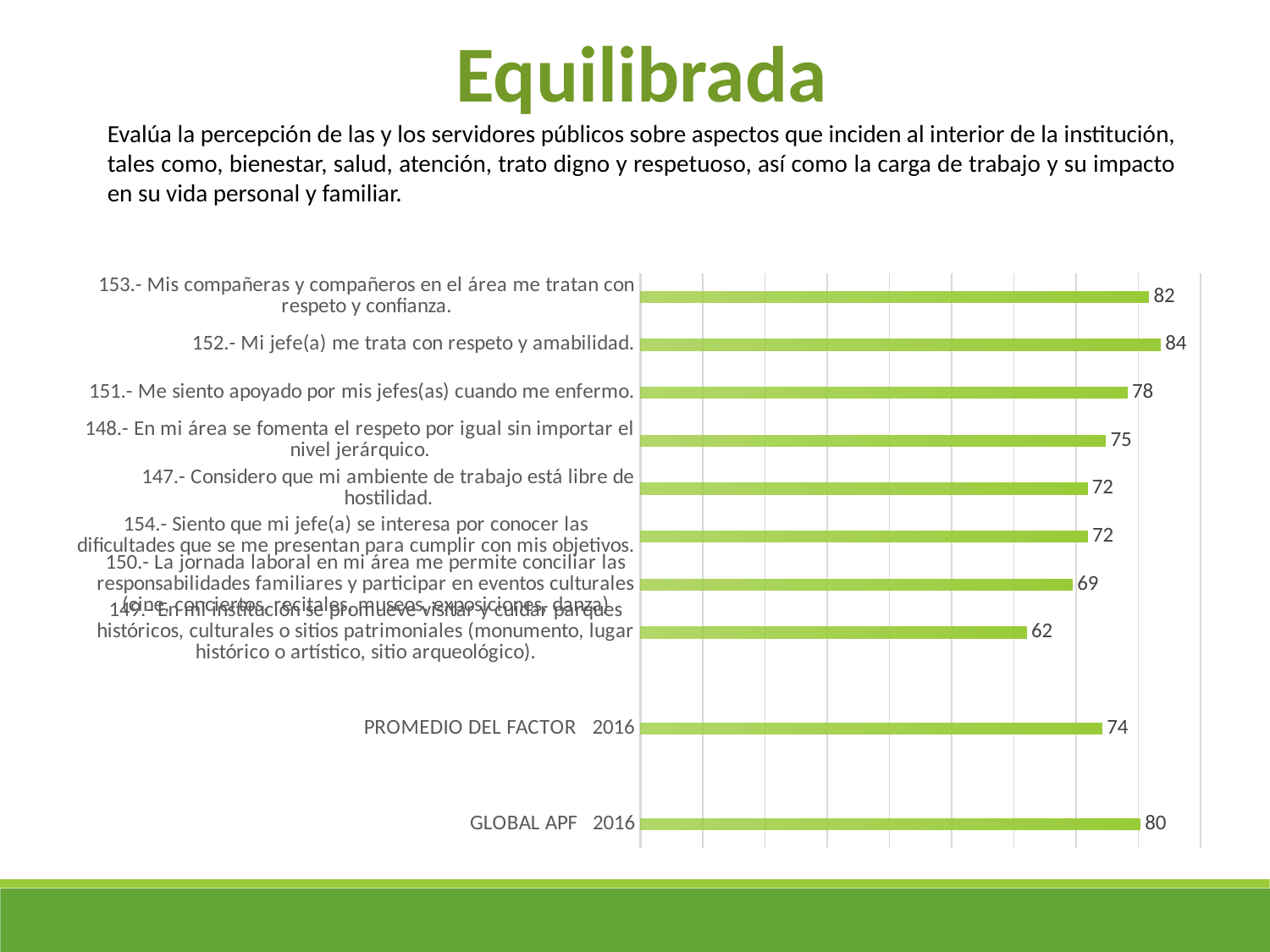

Equilibrada
Evalúa la percepción de las y los servidores públicos sobre aspectos que inciden al interior de la institución, tales como, bienestar, salud, atención, trato digno y respetuoso, así como la carga de trabajo y su impacto en su vida personal y familiar.

### Chart

| Category |  |
|---|---|
| 153.- Mis compañeras y compañeros en el área me tratan con respeto y confianza. | 81.68 |
| 152.- Mi jefe(a) me trata con respeto y amabilidad. | 83.54 |
| 151.- Me siento apoyado por mis jefes(as) cuando me enfermo. | 78.19 |
| 148.- En mi área se fomenta el respeto por igual sin importar el nivel jerárquico. | 74.74 |
| 147.- Considero que mi ambiente de trabajo está libre de hostilidad. | 71.78 |
| 154.- Siento que mi jefe(a) se interesa por conocer las dificultades que se me presentan para cumplir con mis objetivos. | 71.83 |
| 150.- La jornada laboral en mi área me permite conciliar las responsabilidades familiares y participar en eventos culturales (cine, conciertos, recitales, museos, exposiciones, danza) | 69.38 |
| 149.- En mi institución se promueve visitar y cuidar parques históricos, culturales o sitios patrimoniales (monumento, lugar histórico o artístico, sitio arqueológico). | 62.01 |
|  | None |
| PROMEDIO DEL FACTOR   2016 | 74.18 |
|  | None |
| GLOBAL APF   2016 | 80.26 |